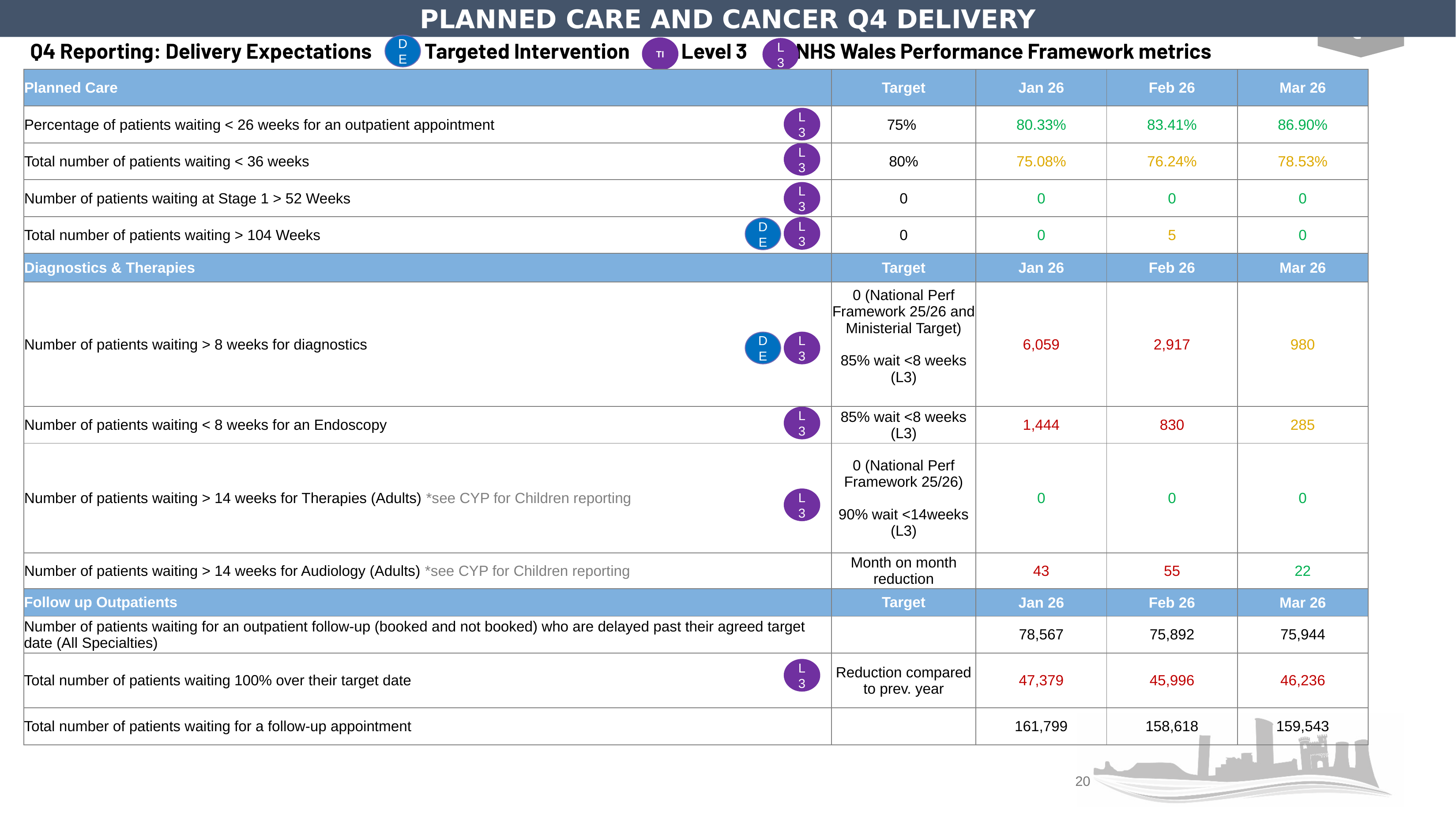

PLANNED CARE AND CANCER Q4 DELIVERY
Q4 Reporting: Delivery Expectations          , Targeted Intervention            Level 3     ,     NHS Wales Performance Framework metrics
DE
TI
L3
| Planned Care | Target | Jan 26 | Feb 26 | Mar 26 |
| --- | --- | --- | --- | --- |
| Percentage of patients waiting < 26 weeks for an outpatient appointment | 75% | 80.33% | 83.41% | 86.90% |
| Total number of patients waiting < 36 weeks | 80% | 75.08% | 76.24% | 78.53% |
| Number of patients waiting at Stage 1 > 52 Weeks | 0 | 0 | 0 | 0 |
| Total number of patients waiting > 104 Weeks | 0 | 0 | 5 | 0 |
| Diagnostics & Therapies | Target | Jan 26 | Feb 26 | Mar 26 |
| Number of patients waiting > 8 weeks for diagnostics | 0 (National Perf Framework 25/26 and Ministerial Target) 85% wait <8 weeks (L3) | 6,059 | 2,917 | 980 |
| Number of patients waiting < 8 weeks for an Endoscopy | 85% wait <8 weeks (L3) | 1,444 | 830 | 285 |
| Number of patients waiting > 14 weeks for Therapies (Adults) \*see CYP for Children reporting | 0 (National Perf Framework 25/26) 90% wait <14weeks (L3) | 0 | 0 | 0 |
| Number of patients waiting > 14 weeks for Audiology (Adults) \*see CYP for Children reporting | Month on month reduction | 43 | 55 | 22 |
| Follow up Outpatients | Target | Jan 26 | Feb 26 | Mar 26 |
| Number of patients waiting for an outpatient follow-up (booked and not booked) who are delayed past their agreed target date (All Specialties) |  | 78,567 | 75,892 | 75,944 |
| Total number of patients waiting 100% over their target date | Reduction compared to prev. year | 47,379 | 45,996 | 46,236 |
| Total number of patients waiting for a follow-up appointment |  | 161,799 | 158,618 | 159,543 |

L3
L3
L3
L3
DE
DE
L3
L3
L3
L3
20